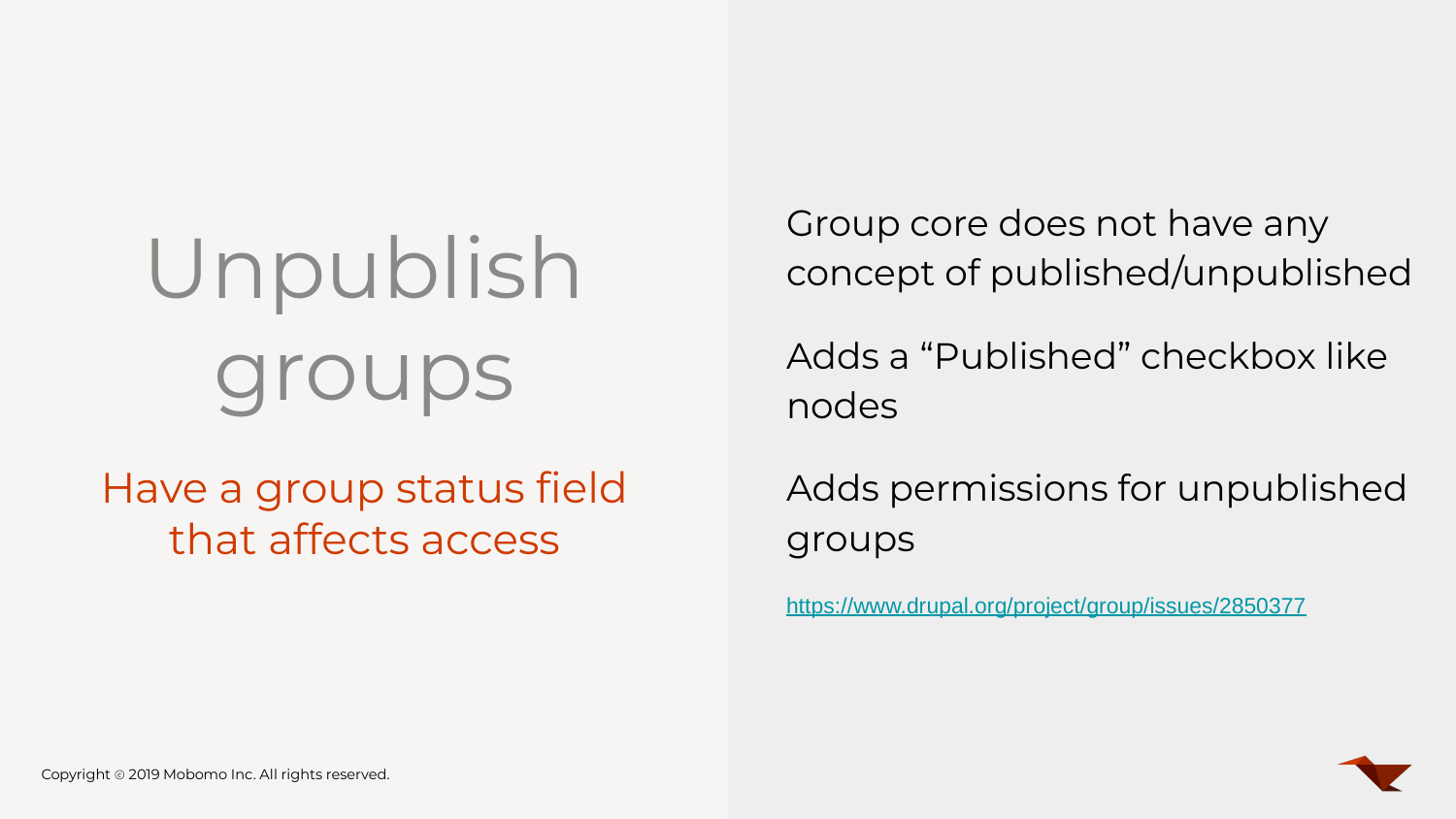

Group core does not have any concept of published/unpublished
Adds a “Published” checkbox like nodes
Adds permissions for unpublished groups
https://www.drupal.org/project/group/issues/2850377
# Unpublish groups
Have a group status field that affects access